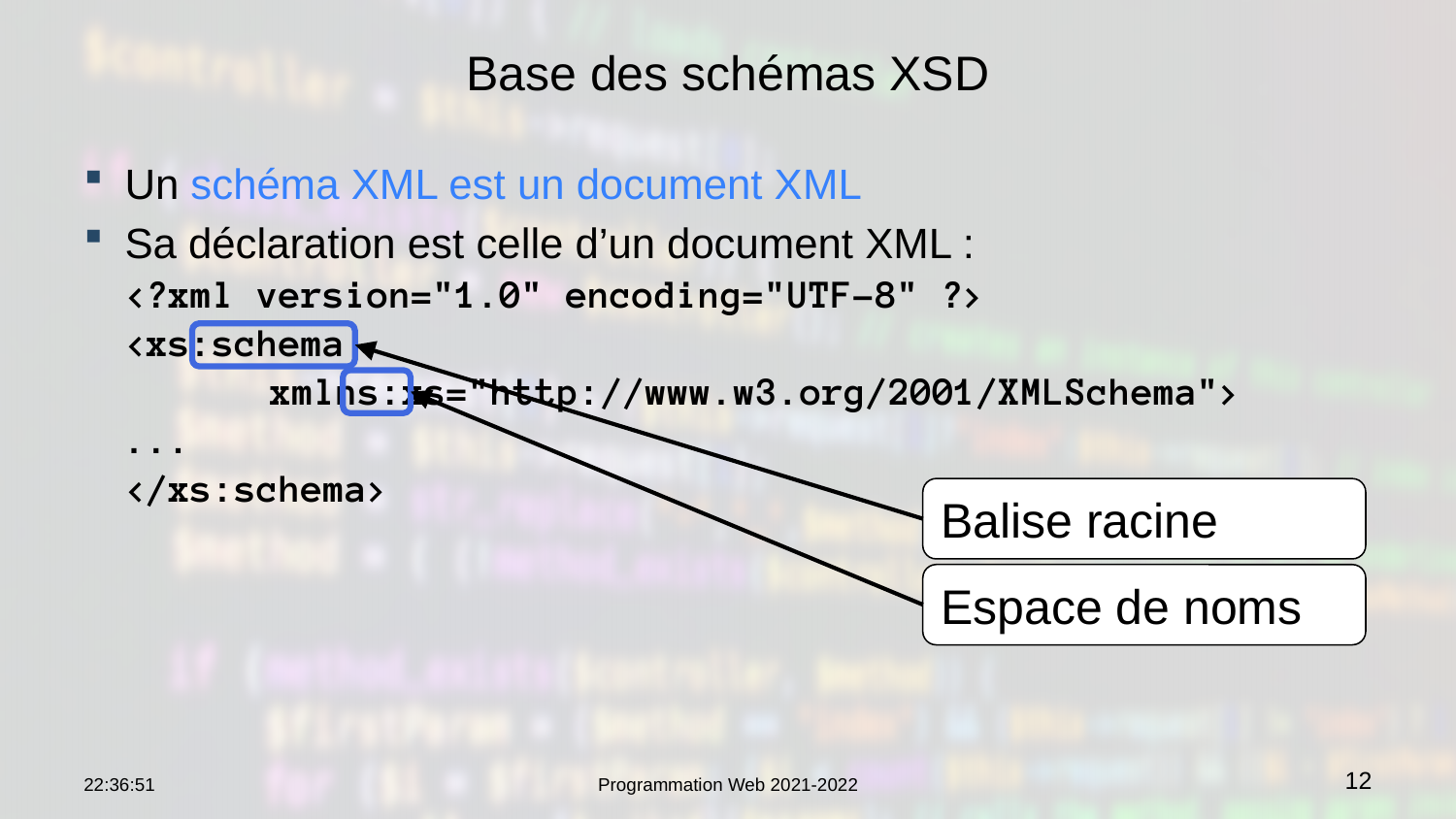

# Base des schémas XSD
Un schéma XML est un document XML
Sa déclaration est celle d’un document XML :
<?xml version="1.0" encoding="UTF-8" ?>
<xs:schema
	xmlns:xs="http://www.w3.org/2001/XMLSchema">
...
</xs:schema>

Balise racine
Espace de noms
22:36:51
Programmation Web 2021-2022
12